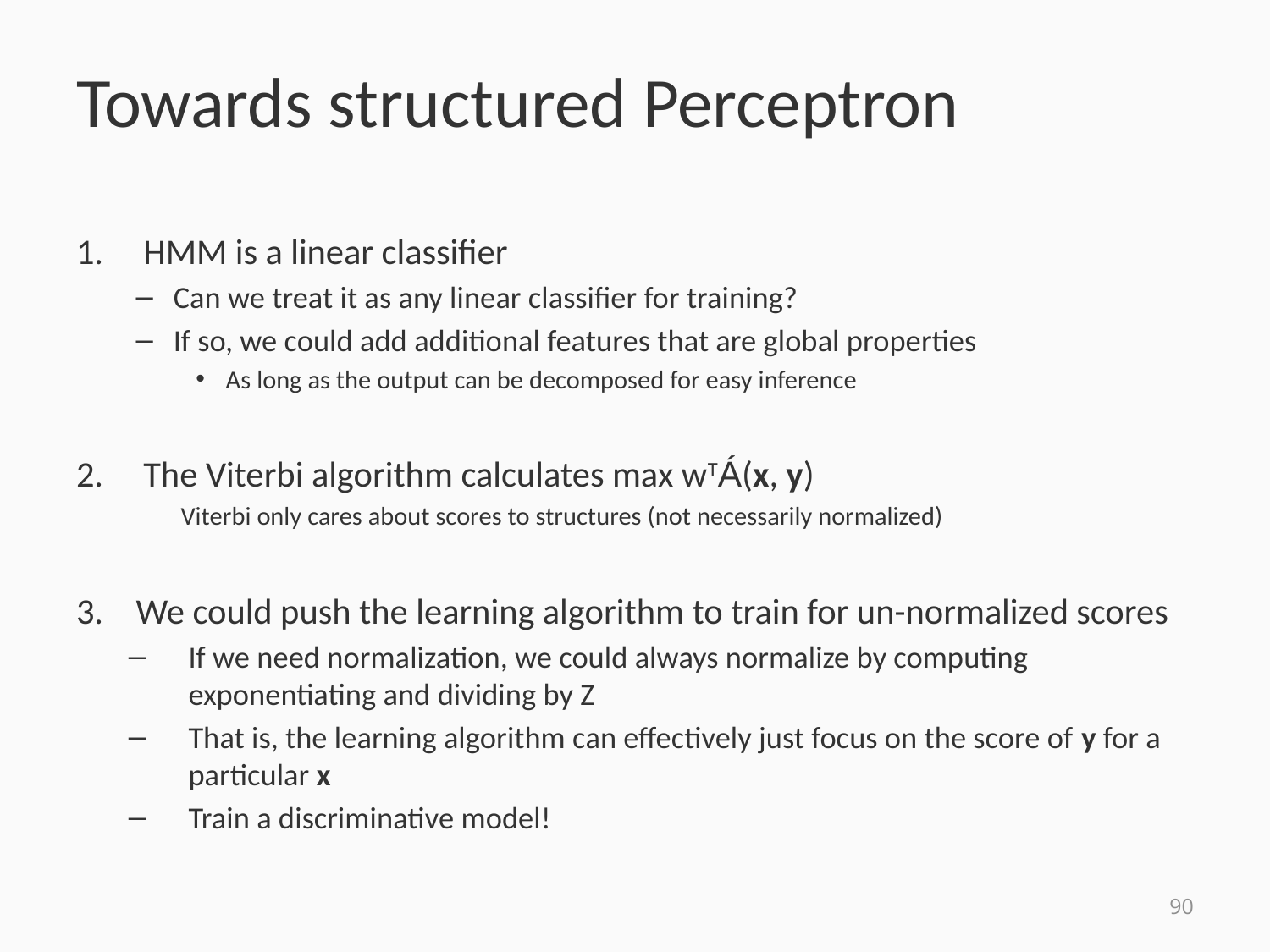

# Towards structured Perceptron
HMM is a linear classifier
Can we treat it as any linear classifier for training?
If so, we could add additional features that are global properties
As long as the output can be decomposed for easy inference

The Viterbi algorithm calculates max wTÁ(x, y)
Viterbi only cares about scores to structures (not necessarily normalized)

We could push the learning algorithm to train for un-normalized scores
If we need normalization, we could always normalize by computing exponentiating and dividing by Z
That is, the learning algorithm can effectively just focus on the score of y for a particular x
Train a discriminative model!

90